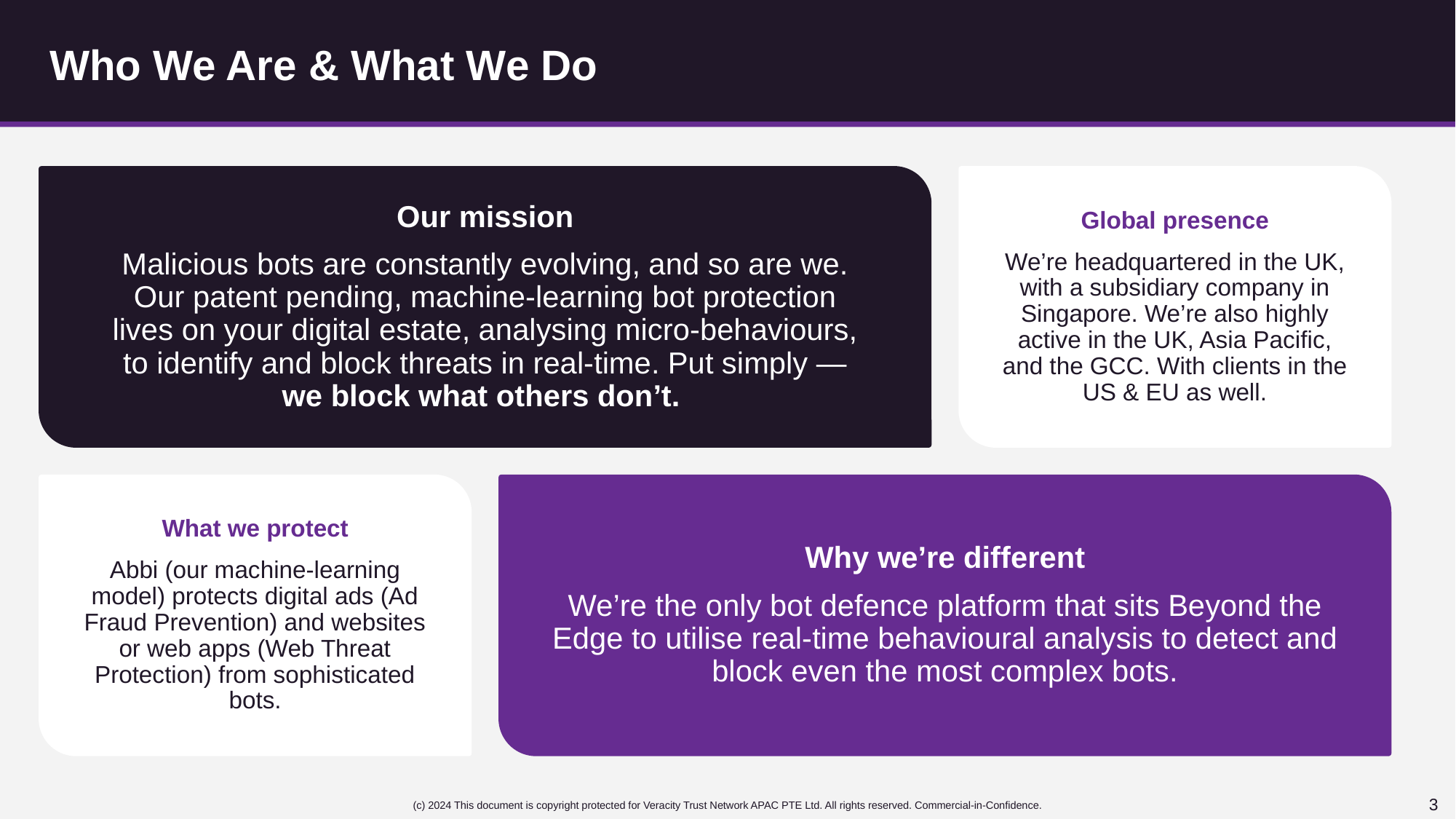

# Who We Are & What We Do

Our mission
Malicious bots are constantly evolving, and so are we. Our patent pending, machine-learning bot protection lives on your digital estate, analysing micro-behaviours, to identify and block threats in real-time. Put simply — we block what others don’t.
Global presence
We’re headquartered in the UK, with a subsidiary company in Singapore. We’re also highly active in the UK, Asia Pacific, and the GCC. With clients in the US & EU as well.

What we protect
Abbi (our machine-learning model) protects digital ads (Ad Fraud Prevention) and websites or web apps (Web Threat Protection) from sophisticated bots.
Why we’re different
We’re the only bot defence platform that sits Beyond the Edge to utilise real-time behavioural analysis to detect and block even the most complex bots.